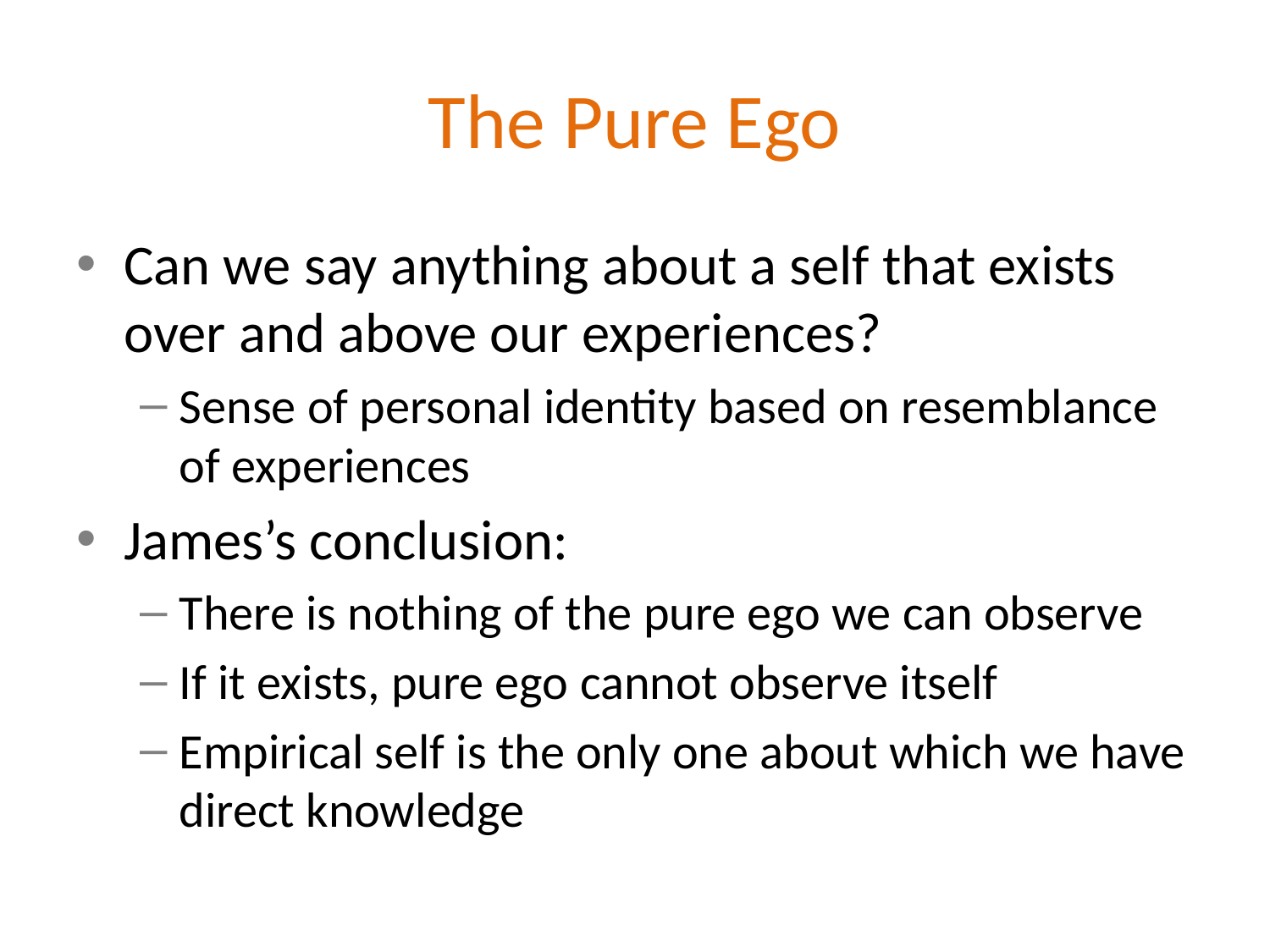

# The Pure Ego
Can we say anything about a self that exists over and above our experiences?
Sense of personal identity based on resemblance of experiences
James’s conclusion:
There is nothing of the pure ego we can observe
If it exists, pure ego cannot observe itself
Empirical self is the only one about which we have direct knowledge